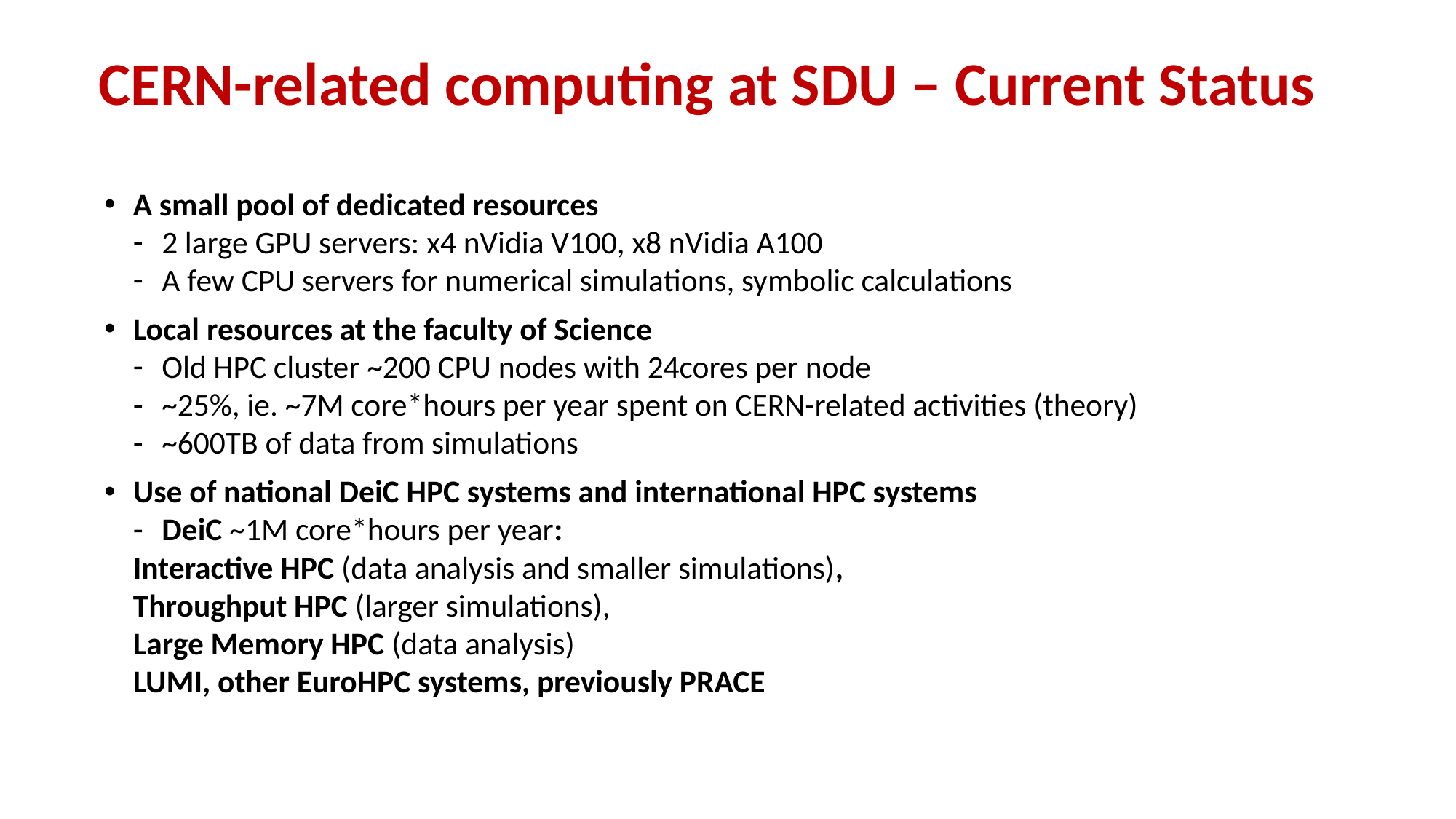

CERN-related computing at SDU – Current Status
A small pool of dedicated resources
2 large GPU servers: x4 nVidia V100, x8 nVidia A100
A few CPU servers for numerical simulations, symbolic calculations
Local resources at the faculty of Science
Old HPC cluster ~200 CPU nodes with 24cores per node
~25%, ie. ~7M core*hours per year spent on CERN-related activities (theory)
~600TB of data from simulations
Use of national DeiC HPC systems and international HPC systems
DeiC ~1M core*hours per year:
Interactive HPC (data analysis and smaller simulations),
Throughput HPC (larger simulations),
Large Memory HPC (data analysis)
LUMI, other EuroHPC systems, previously PRACE